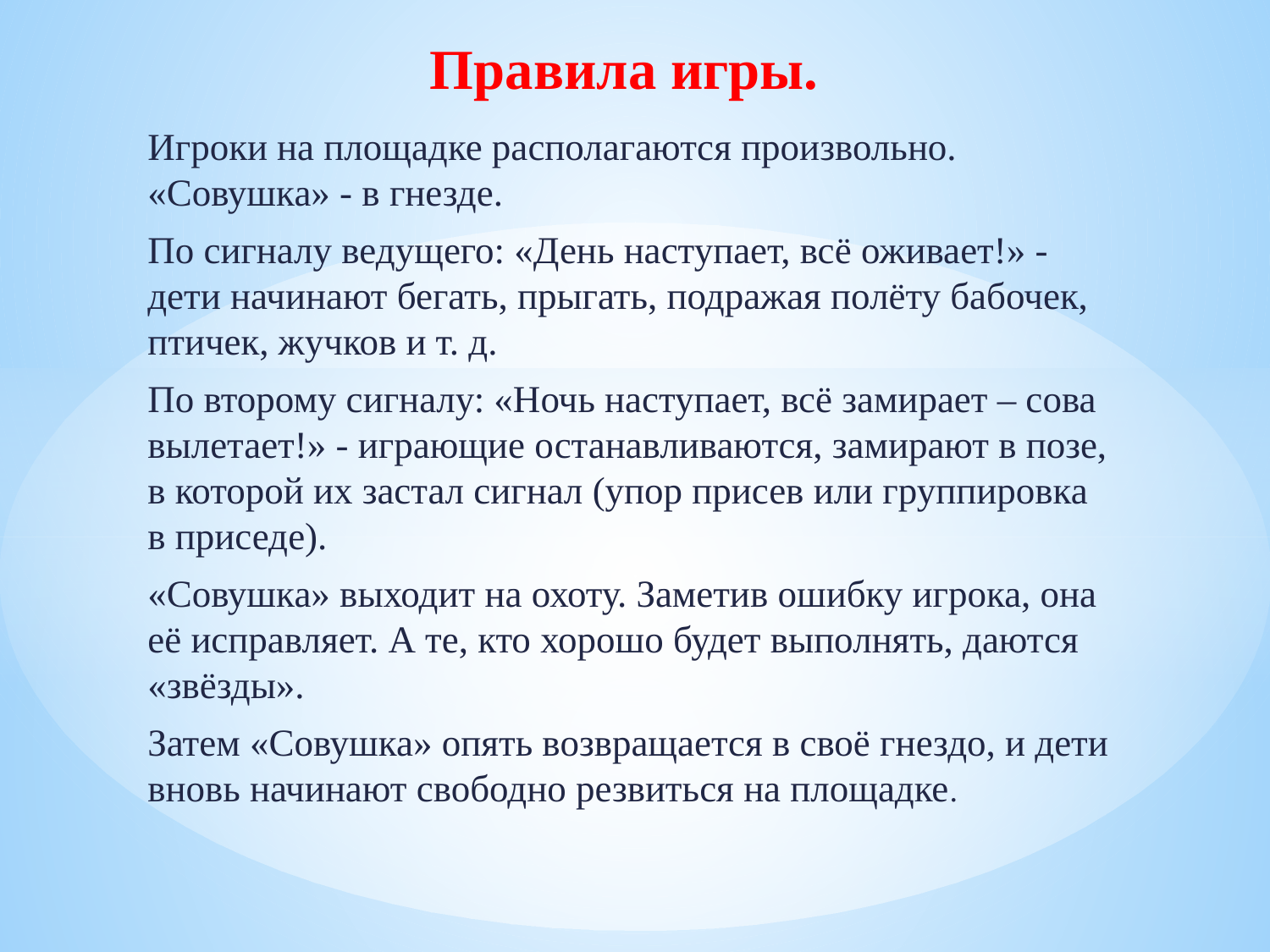

# Правила игры.
Игроки на площадке располагаются произвольно. «Совушка» - в гнезде.
По сигналу ведущего: «День наступает, всё оживает!» - дети начинают бегать, прыгать, подражая полёту бабочек, птичек, жучков и т. д.
По второму сигналу: «Ночь наступает, всё замирает – сова вылетает!» - играющие останавливаются, замирают в позе, в которой их застал сигнал (упор присев или группировка в приседе).
«Совушка» выходит на охоту. Заметив ошибку игрока, она её исправляет. А те, кто хорошо будет выполнять, даются «звёзды».
Затем «Совушка» опять возвращается в своё гнездо, и дети вновь начинают свободно резвиться на площадке.